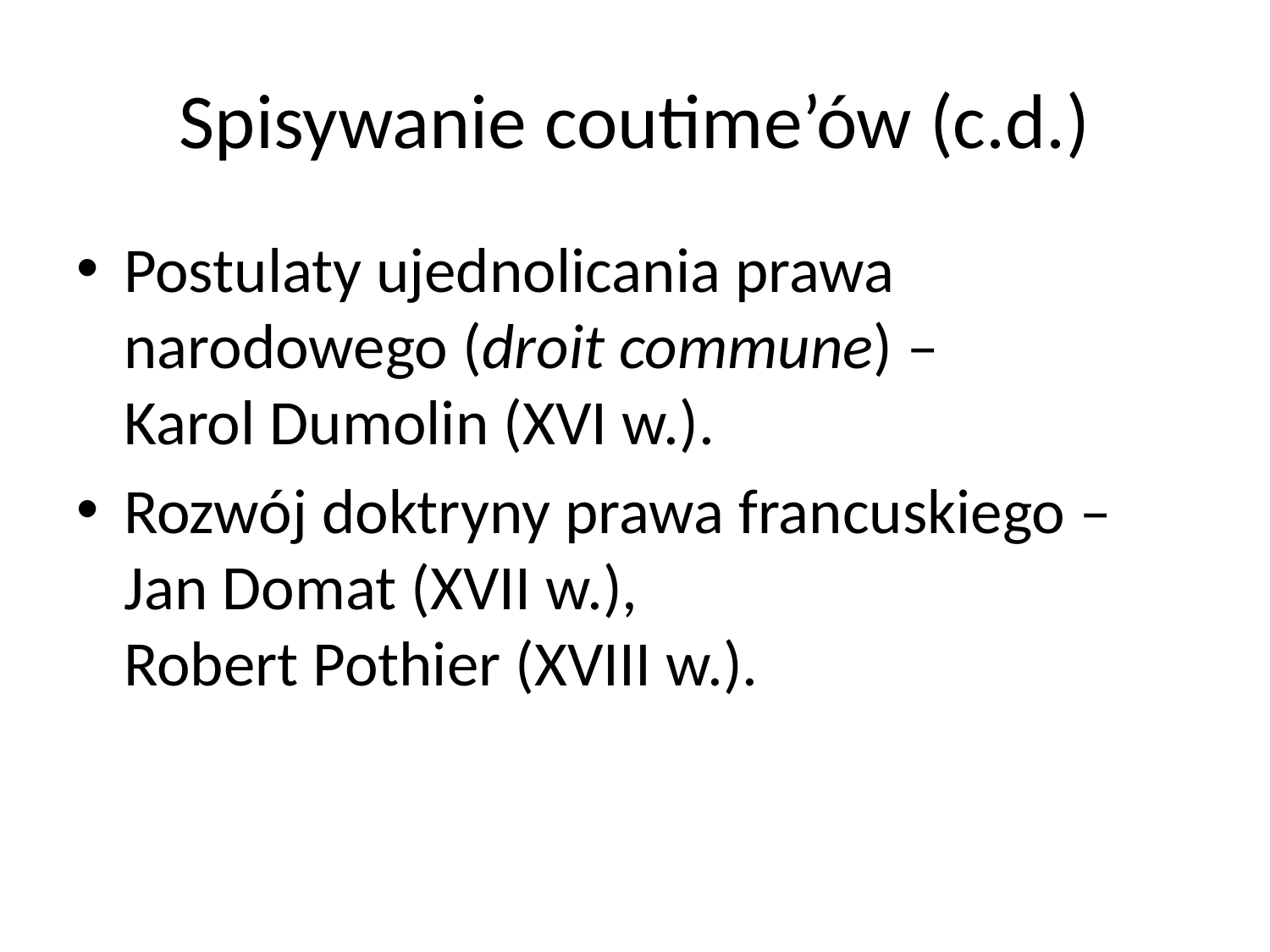

# Spisywanie coutime’ów (c.d.)
Postulaty ujednolicania prawa narodowego (droit commune) –
Karol Dumolin (XVI w.).
Rozwój doktryny prawa francuskiego –
Jan Domat (XVII w.),
Robert Pothier (XVIII w.).